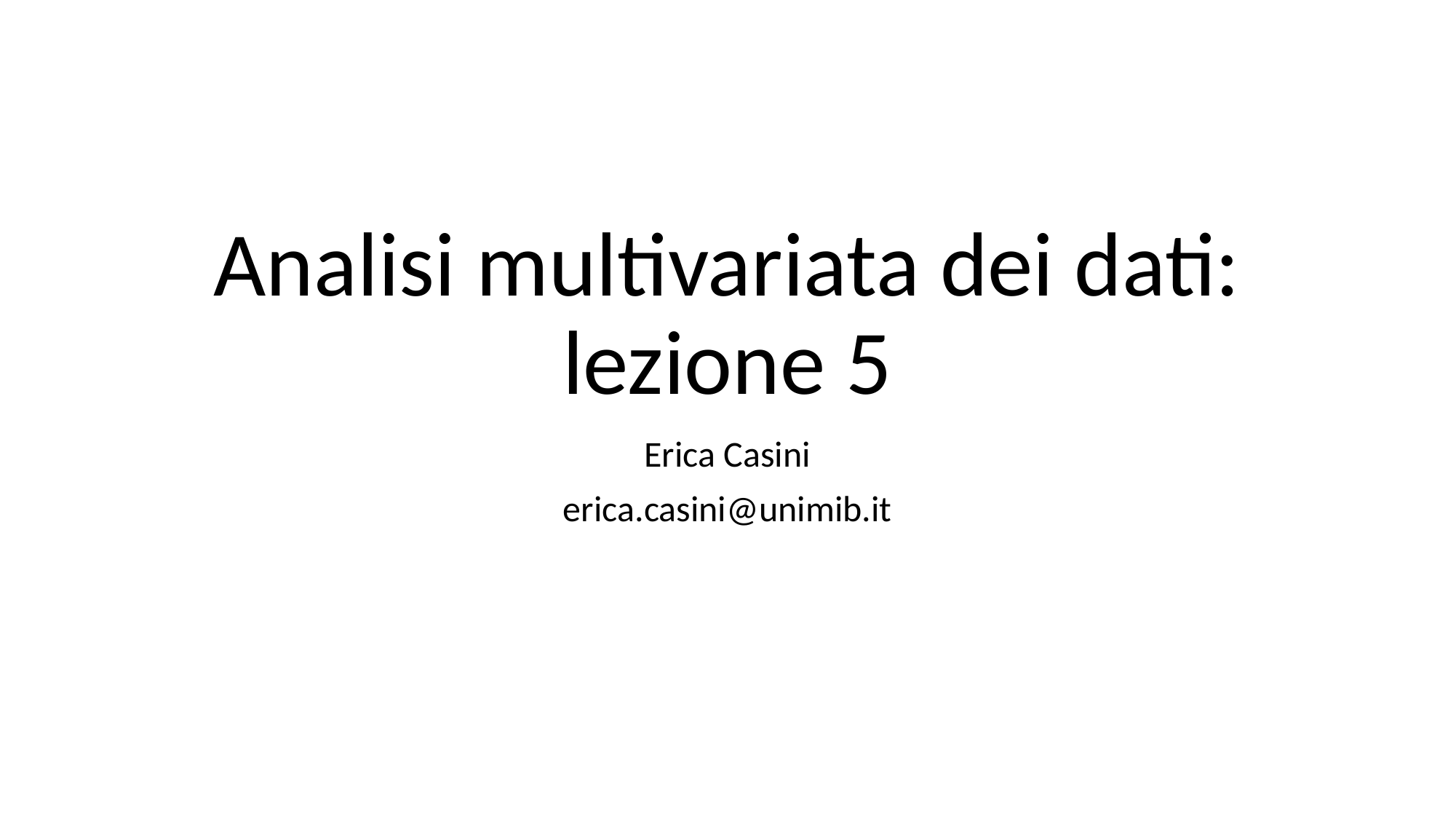

# Analisi multivariata dei dati: lezione 5
Erica Casini
erica.casini@unimib.it